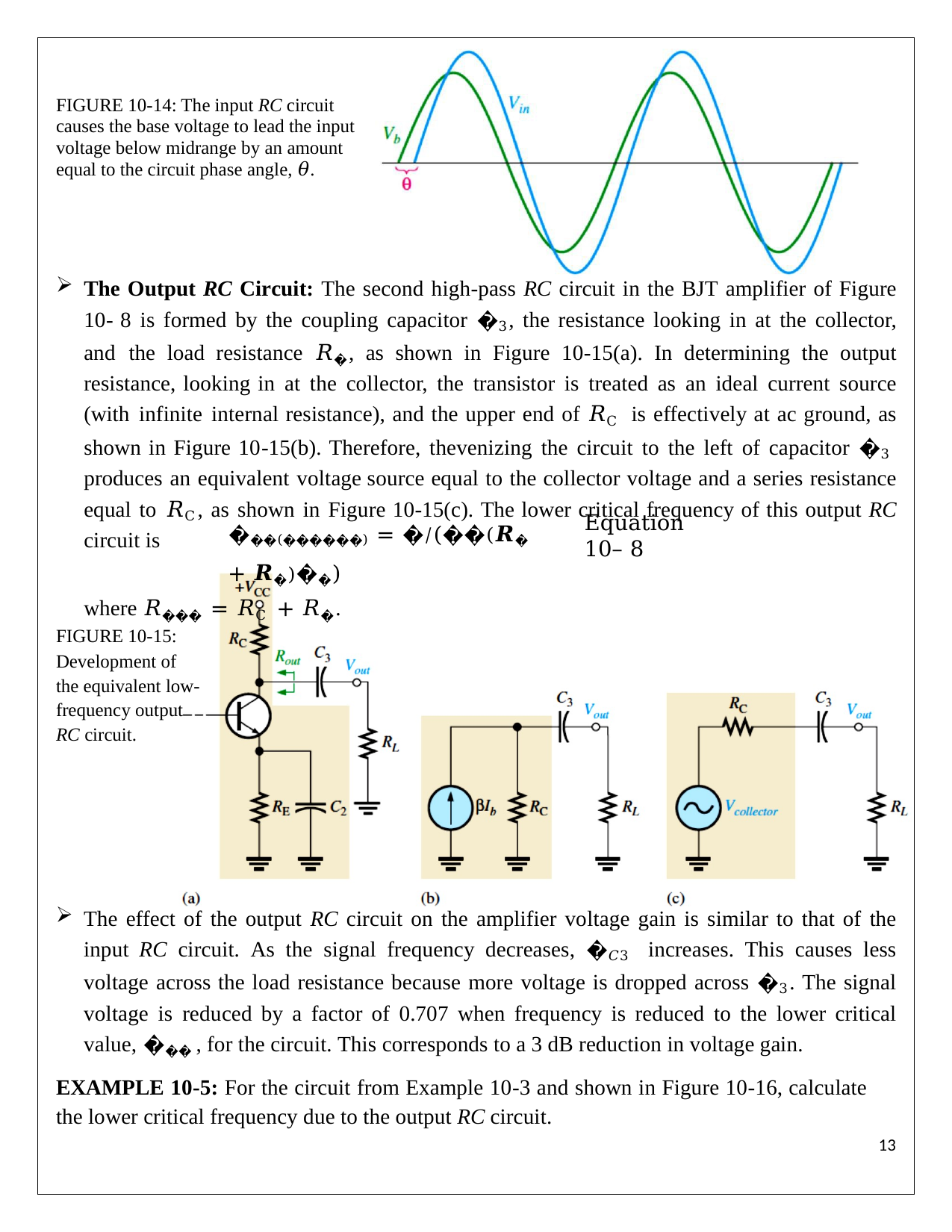

FIGURE 10-14: The input RC circuit causes the base voltage to lead the input voltage below midrange by an amount equal to the circuit phase angle, 𝜃.
The Output RC Circuit: The second high-pass RC circuit in the BJT amplifier of Figure 10- 8 is formed by the coupling capacitor �3, the resistance looking in at the collector, and the load resistance 𝑅�, as shown in Figure 10-15(a). In determining the output resistance, looking in at the collector, the transistor is treated as an ideal current source (with infinite internal resistance), and the upper end of 𝑅C  is effectively at ac ground, as shown in Figure 10-15(b). Therefore, thevenizing the circuit to the left of capacitor �3  produces an equivalent voltage source equal to the collector voltage and a series resistance equal to 𝑅C, as shown in Figure 10-15(c). The lower critical frequency of this output RC circuit is
���(������)  = �⁄(��(𝑹�  + 𝑹�)��)
where 𝑅���  = 𝑅C  + 𝑅�.
Equation 10– 8

FIGURE 10-15:
Development of the equivalent low-
frequency output
RC circuit.
The effect of the output RC circuit on the amplifier voltage gain is similar to that of the input RC circuit. As the signal frequency decreases, �𝐶3  increases. This causes less voltage across the load resistance because more voltage is dropped across �3. The signal voltage is reduced by a factor of 0.707 when frequency is reduced to the lower critical value, ��� , for the circuit. This corresponds to a 3 dB reduction in voltage gain.

EXAMPLE 10-5: For the circuit from Example 10-3 and shown in Figure 10-16, calculate the lower critical frequency due to the output RC circuit.
13